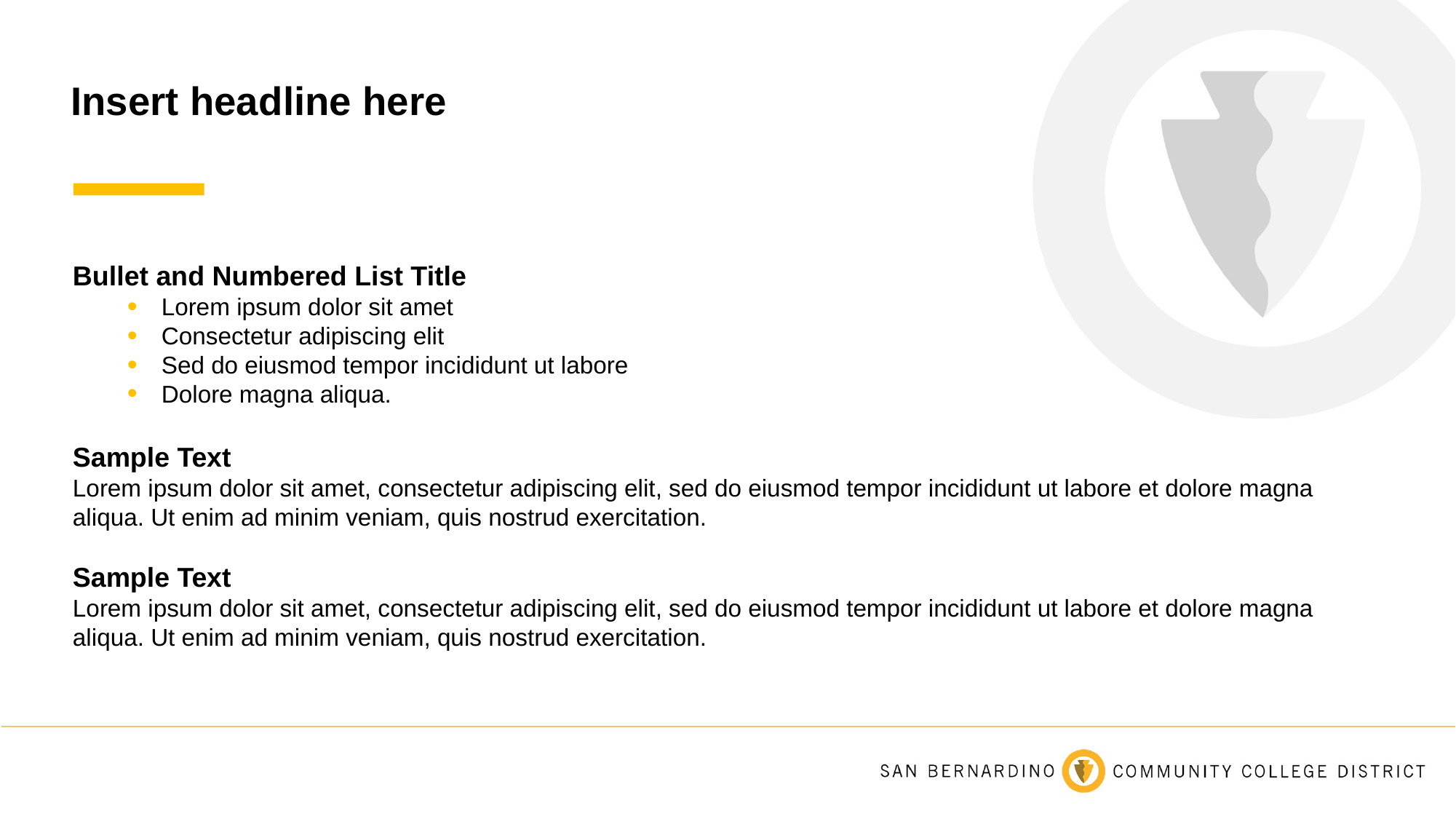

# Insert headline here
Bullet and Numbered List Title
Lorem ipsum dolor sit amet
Consectetur adipiscing elit
Sed do eiusmod tempor incididunt ut labore
Dolore magna aliqua.

Sample Text
Lorem ipsum dolor sit amet, consectetur adipiscing elit, sed do eiusmod tempor incididunt ut labore et dolore magna aliqua. Ut enim ad minim veniam, quis nostrud exercitation.

Sample Text
Lorem ipsum dolor sit amet, consectetur adipiscing elit, sed do eiusmod tempor incididunt ut labore et dolore magna aliqua. Ut enim ad minim veniam, quis nostrud exercitation.